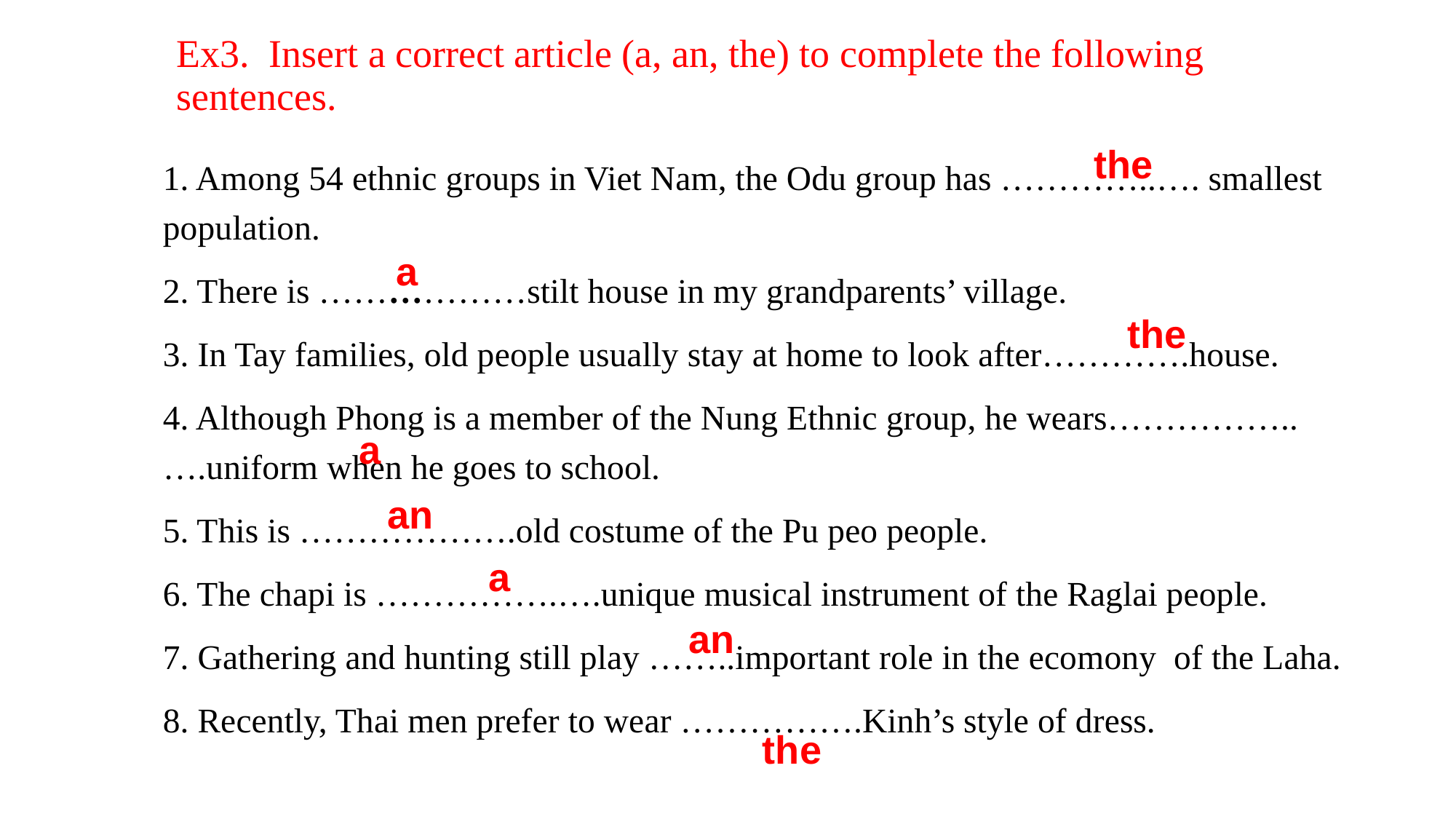

# Ex3.  Insert a correct article (a, an, the) to complete the following sentences.
the
1. Among 54 ethnic groups in Viet Nam, the Odu group has …………..…. smallest population.
2. There is ………………stilt house in my grandparents’ village.
3. In Tay families, old people usually stay at home to look after………….house.
4. Although Phong is a member of the Nung Ethnic group, he wears……………..….uniform when he goes to school.
5. This is ……………….old costume of the Pu peo people.
6. The chapi is …………….….unique musical instrument of the Raglai people.
7. Gathering and hunting still play ……..important role in the ecomony  of the Laha.
8. Recently, Thai men prefer to wear …………….Kinh’s style of dress.

a
the
a
an
a
an
the